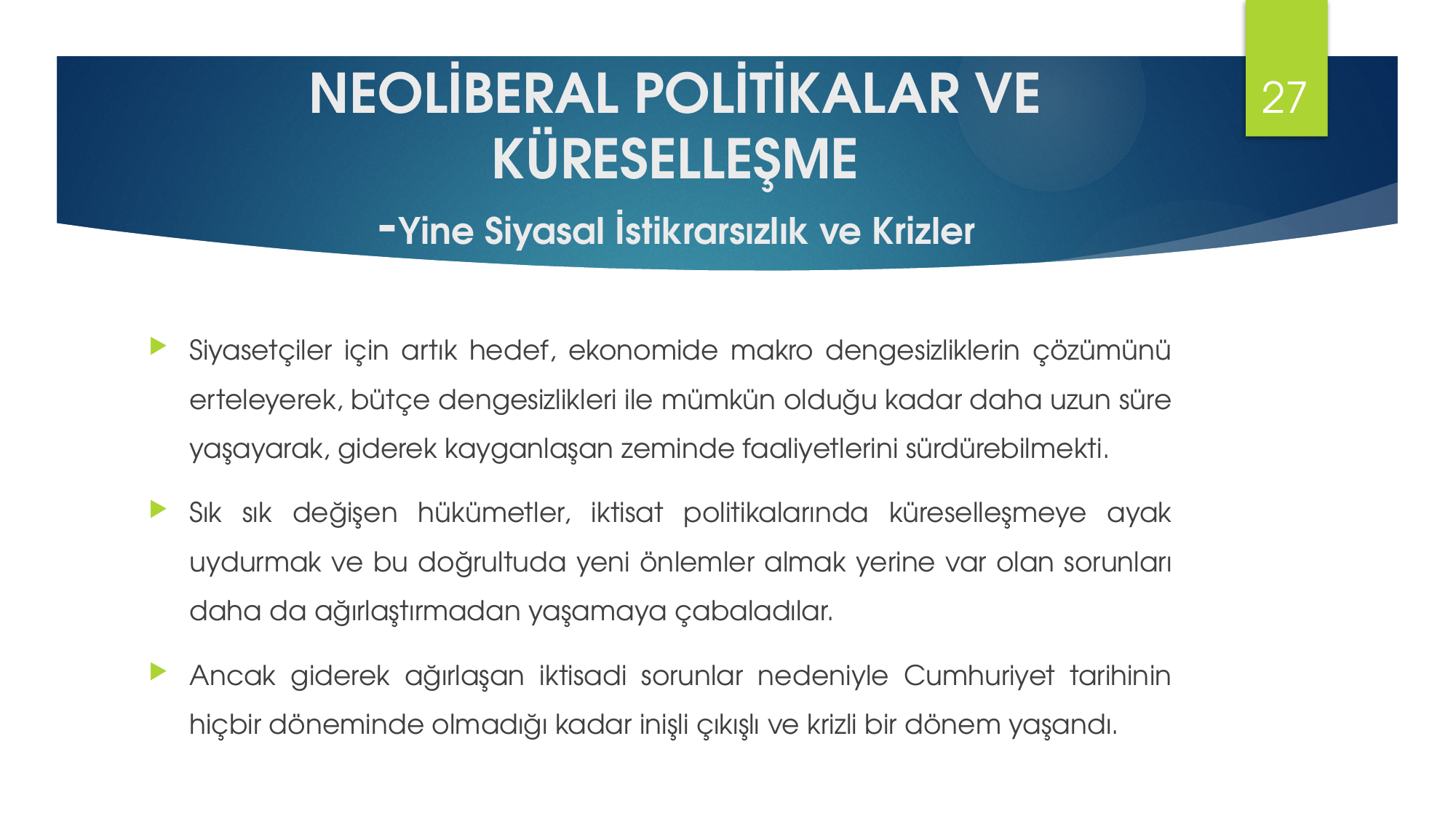

27
NEOLİBERAL POLİTİKALAR VE KÜRESELLEŞME
-Yine Siyasal İstikrarsızlık ve Krizler
Siyasetçiler için artık hedef, ekonomide makro dengesizliklerin çözümünü erteleyerek, bütçe dengesizlikleri ile mümkün olduğu kadar daha uzun süre yaşayarak, giderek kayganlaşan zeminde faaliyetlerini sürdürebilmekti.
Sık sık değişen hükümetler, iktisat politikalarında küreselleşmeye ayak uydurmak ve bu doğrultuda yeni önlemler almak yerine var olan sorunları daha da ağırlaştırmadan yaşamaya çabaladılar.
Ancak giderek ağırlaşan iktisadi sorunlar nedeniyle Cumhuriyet tarihinin hiçbir döneminde olmadığı kadar inişli çıkışlı ve krizli bir dönem yaşandı.